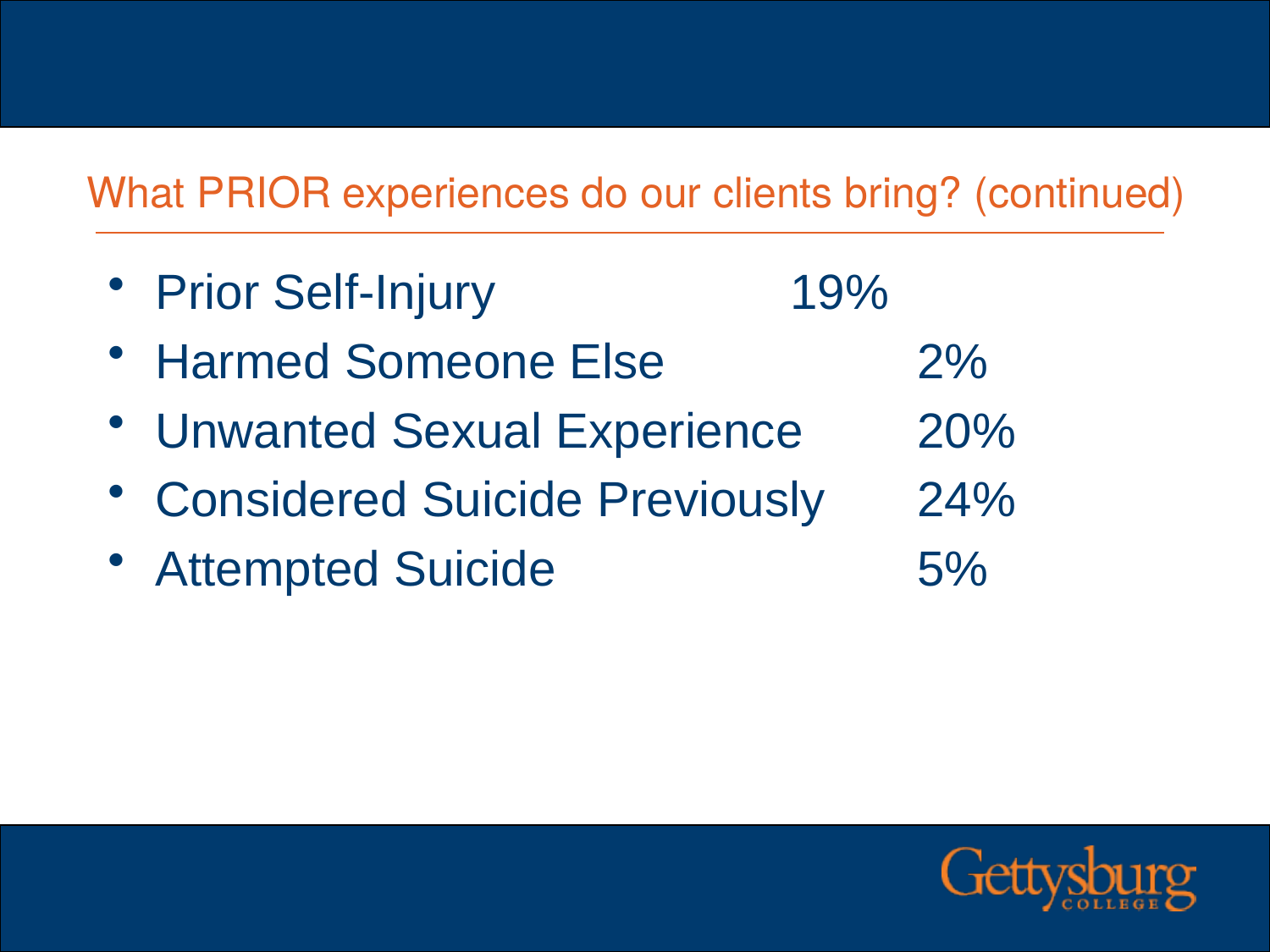

# What PRIOR experiences do our clients bring? (continued)
Prior Self-Injury 			19%
Harmed Someone Else 		2%
Unwanted Sexual Experience 	20%
Considered Suicide Previously 	24%
Attempted Suicide 			5%